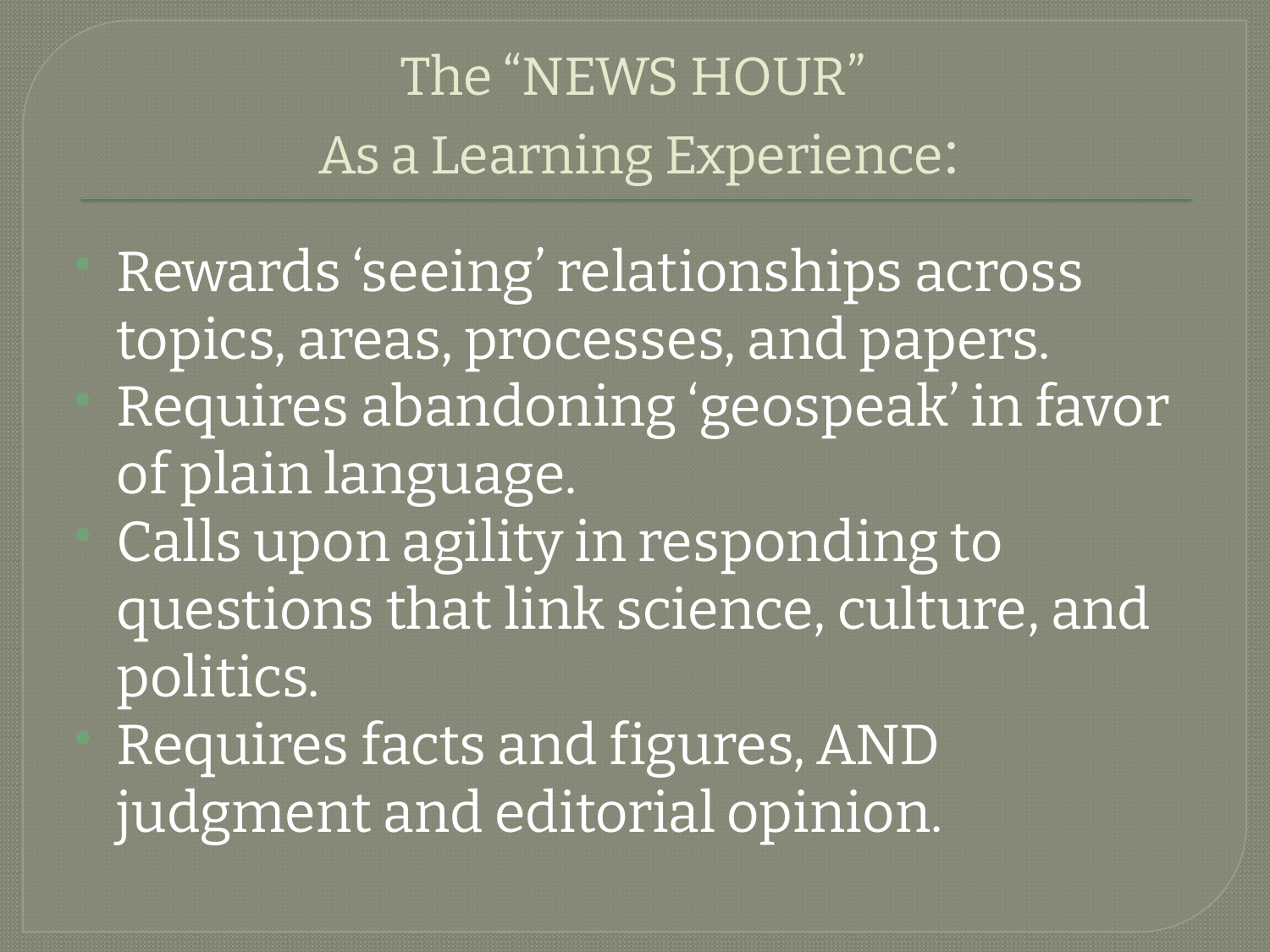

# The “NEWS HOUR” As a Learning Experience:
Rewards ‘seeing’ relationships across topics, areas, processes, and papers.
Requires abandoning ‘geospeak’ in favor of plain language.
Calls upon agility in responding to questions that link science, culture, and politics.
Requires facts and figures, AND judgment and editorial opinion.